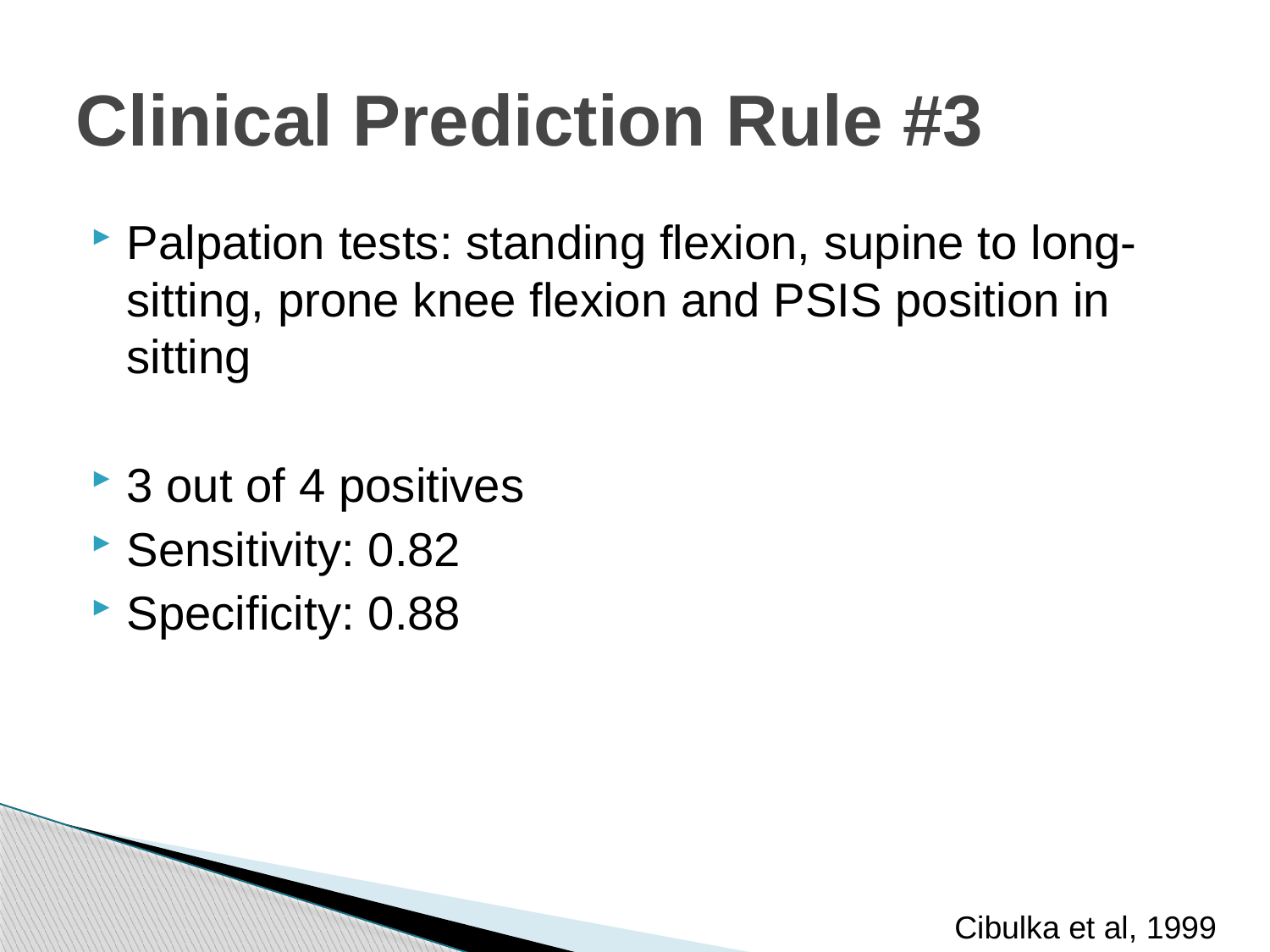

# Clinical Prediction Rule #3
Palpation tests: standing flexion, supine to long-sitting, prone knee flexion and PSIS position in sitting

3 out of 4 positives
Sensitivity: 0.82
Specificity: 0.88
Cibulka et al, 1999